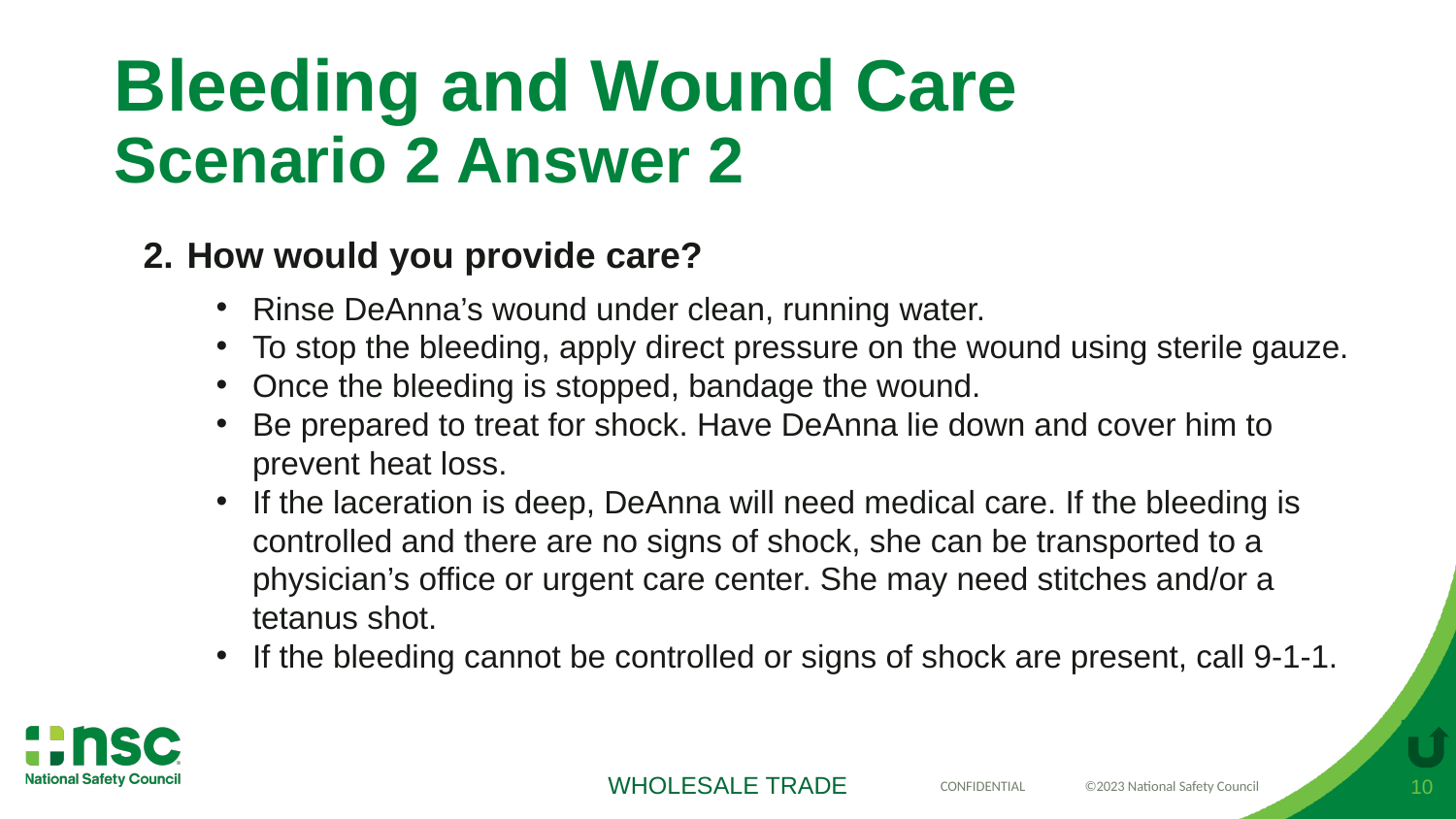

# Bleeding and Wound Care Scenario 2 Answer 2
How would you provide care?
Rinse DeAnna’s wound under clean, running water.
To stop the bleeding, apply direct pressure on the wound using sterile gauze.
Once the bleeding is stopped, bandage the wound.
Be prepared to treat for shock. Have DeAnna lie down and cover him to prevent heat loss.
If the laceration is deep, DeAnna will need medical care. If the bleeding is controlled and there are no signs of shock, she can be transported to a physician’s office or urgent care center. She may need stitches and/or a tetanus shot.
If the bleeding cannot be controlled or signs of shock are present, call 9-1-1.